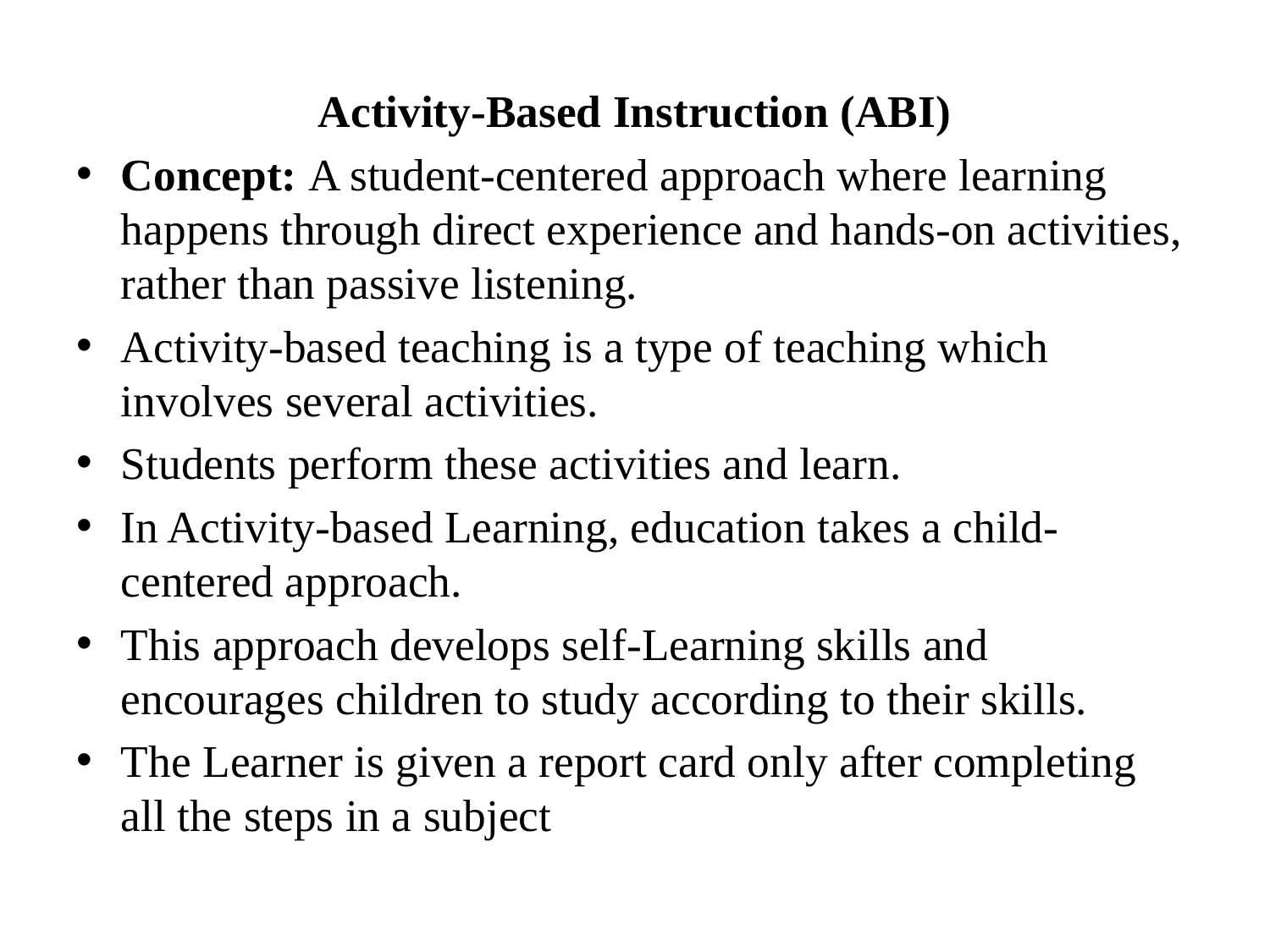

Activity-Based Instruction (ABI)
Concept: A student-centered approach where learning happens through direct experience and hands-on activities, rather than passive listening.
Activity-based teaching is a type of teaching which involves several activities.
Students perform these activities and learn.
In Activity-based Learning, education takes a child-centered approach.
This approach develops self-Learning skills and encourages children to study according to their skills.
The Learner is given a report card only after completing all the steps in a subject